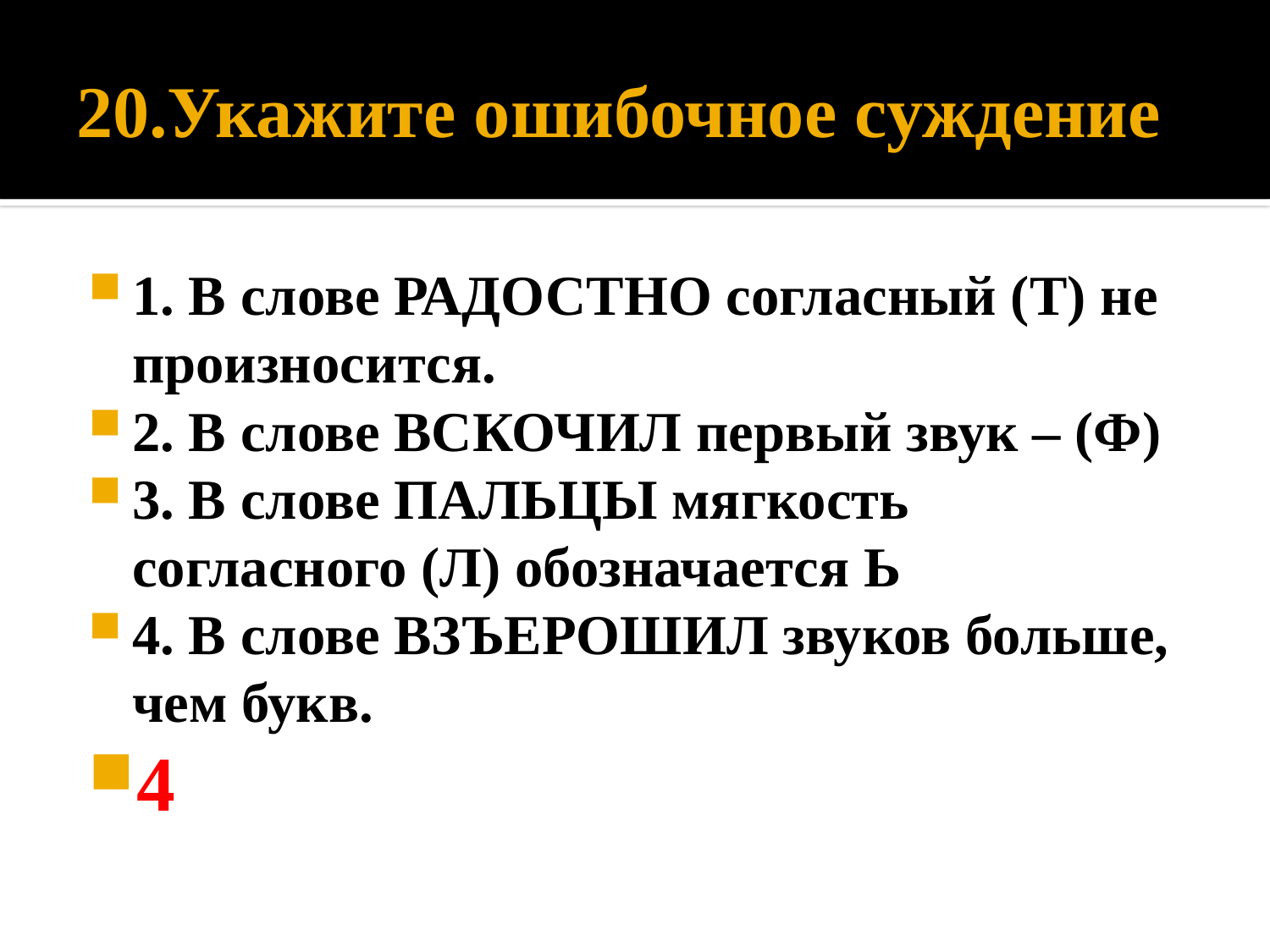

# 20.Укажите ошибочное суждение
1. В слове РАДОСТНО согласный (Т) не произносится.
2. В слове ВСКОЧИЛ первый звук – (Ф)
3. В слове ПАЛЬЦЫ мягкость согласного (Л) обозначается Ь
4. В слове ВЗЪЕРОШИЛ звуков больше, чем букв.
4